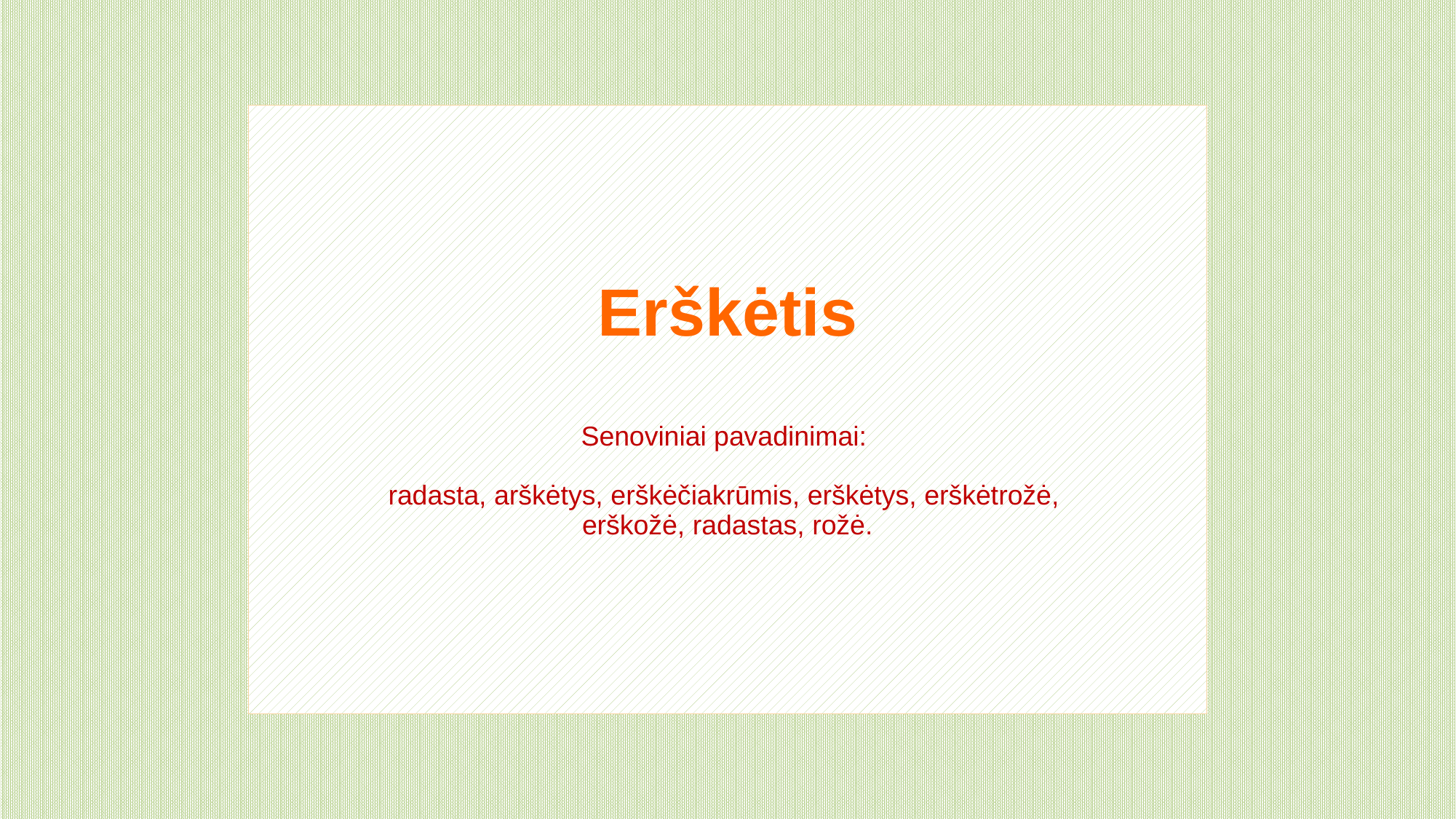

# Erškėtis Senoviniai pavadinimai: radasta, arškėtys, erškėčiakrūmis, erškėtys, erškėtrožė, erškožė, radastas, rožė.